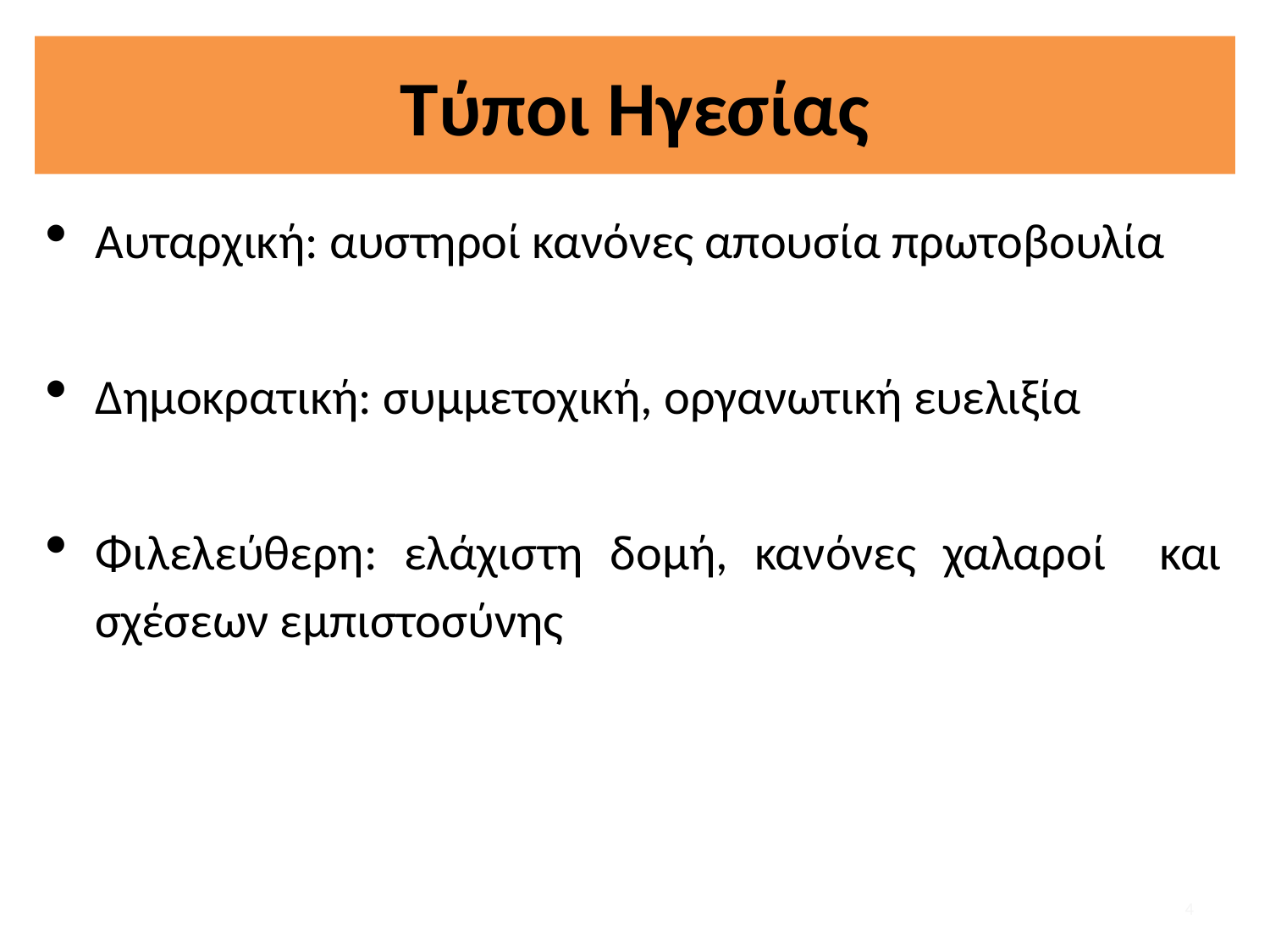

# Τύποι Ηγεσίας
Αυταρχική: αυστηροί κανόνες απουσία πρωτοβουλία

Δημοκρατική: συμμετοχική, οργανωτική ευελιξία

Φιλελεύθερη: ελάχιστη δομή, κανόνες χαλαροί  και σχέσεων εμπιστοσύνης

4